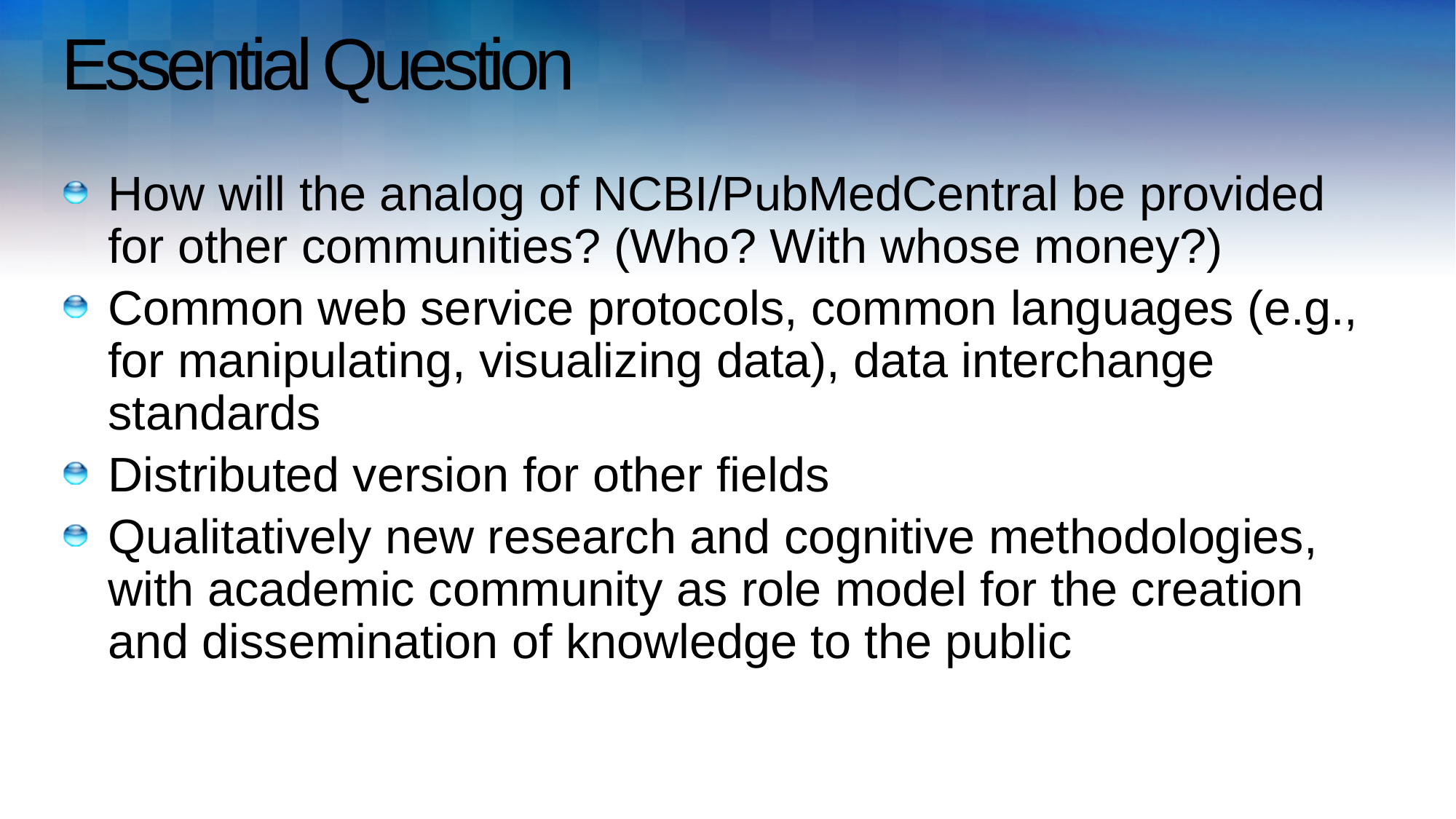

# Essential Question
How will the analog of NCBI/PubMedCentral be provided for other communities? (Who? With whose money?)
Common web service protocols, common languages (e.g., for manipulating, visualizing data), data interchange standards
Distributed version for other fields
Qualitatively new research and cognitive methodologies, with academic community as role model for the creation and dissemination of knowledge to the public